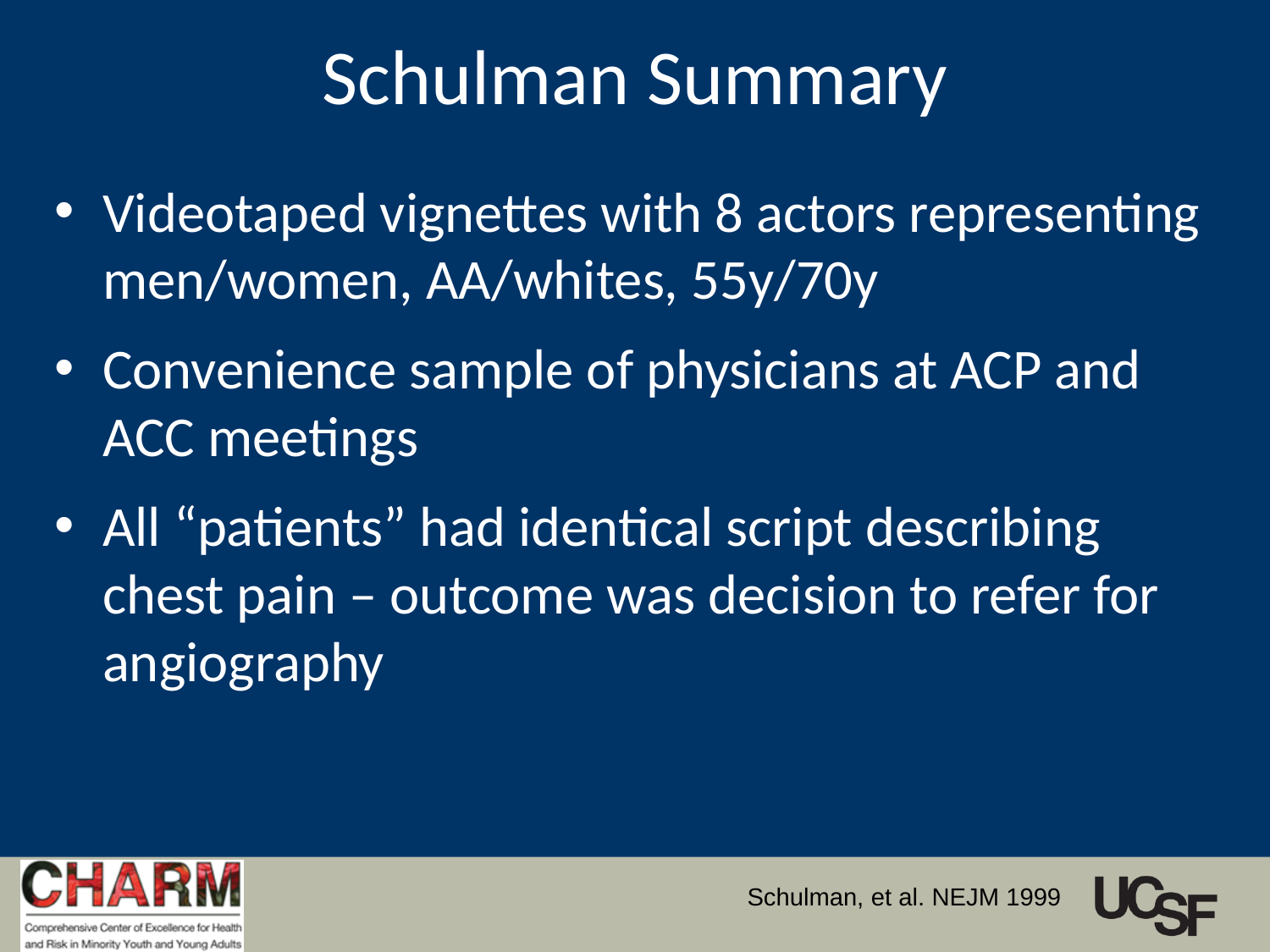

# Schulman Summary
Videotaped vignettes with 8 actors representing men/women, AA/whites, 55y/70y
Convenience sample of physicians at ACP and ACC meetings
All “patients” had identical script describing chest pain – outcome was decision to refer for angiography
Schulman, et al. NEJM 1999